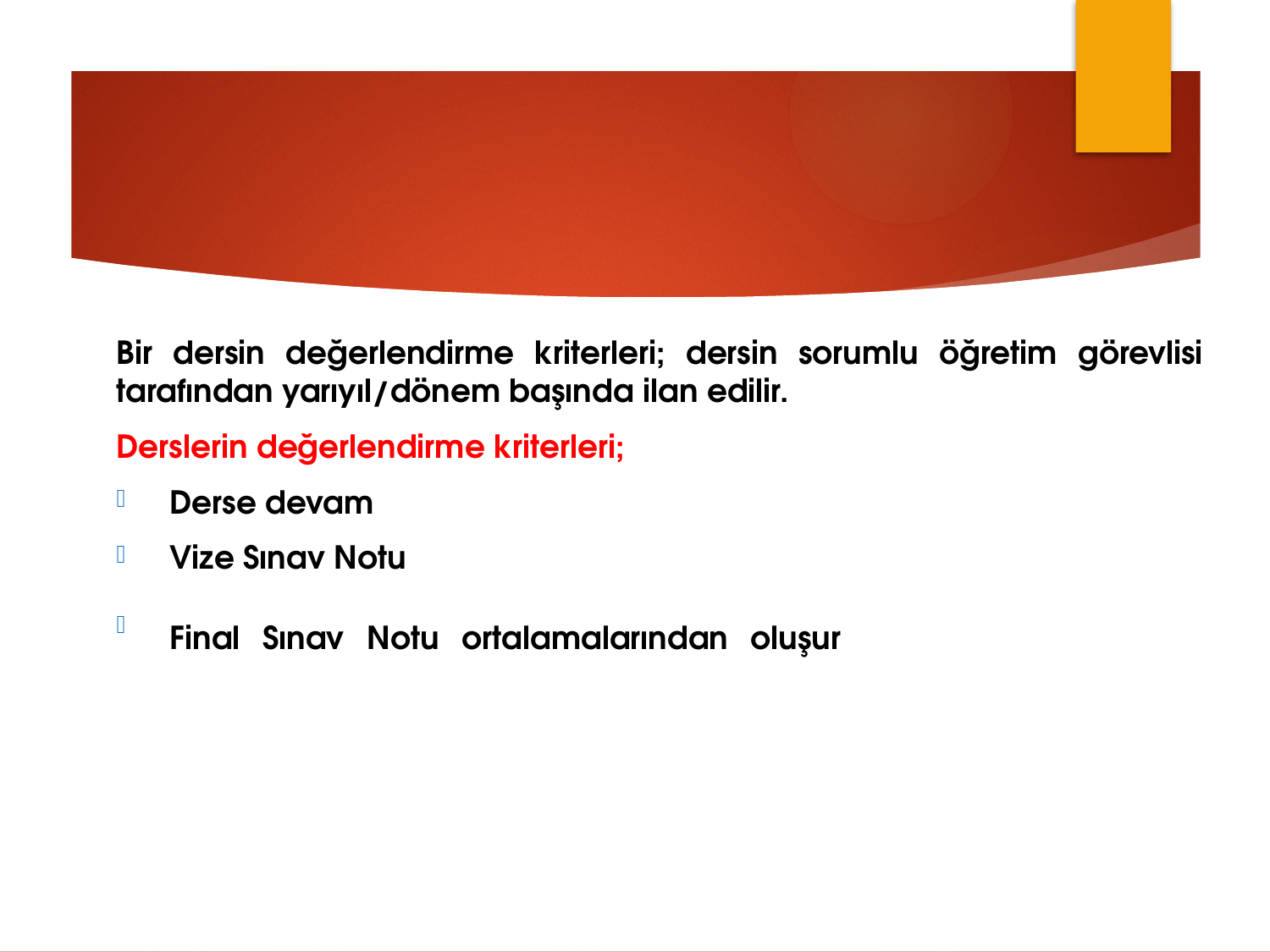

Bir dersin değerlendirme kriterleri; dersin sorumlu öğretim görevlisi tarafından yarıyıl/dönem başında ilan edilir.
Derslerin değerlendirme kriterleri;
Derse devam
Vize Sınav Notu
Final Sınav Notu ortalamalarından oluşur em başında ilan edilir.
ortalamalarından oluşur…